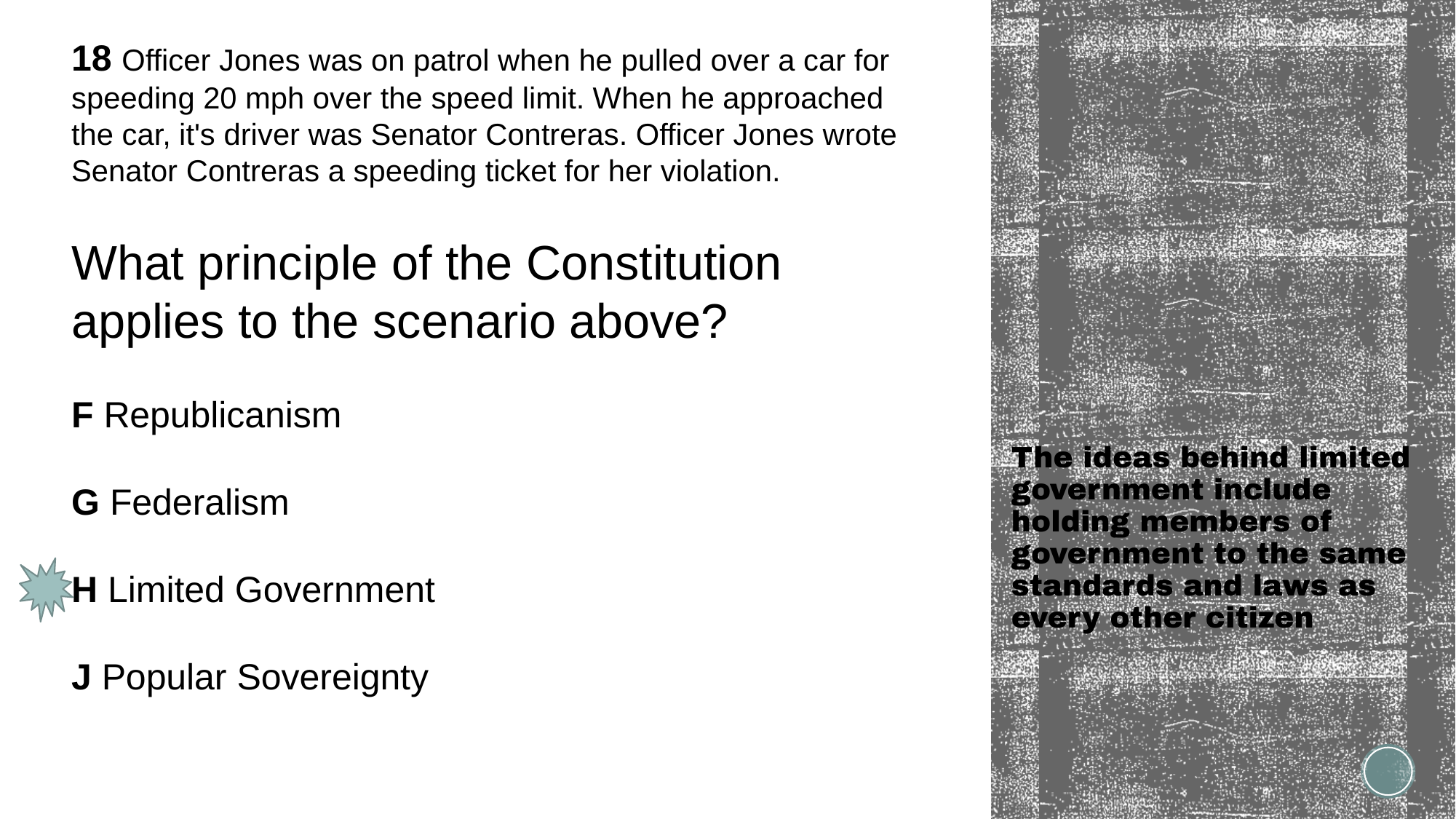

18 Officer Jones was on patrol when he pulled over a car for speeding 20 mph over the speed limit. When he approached the car, it's driver was Senator Contreras. Officer Jones wrote Senator Contreras a speeding ticket for her violation.

What principle of the Constitution applies to the scenario above?

F Republicanism

G Federalism

H Limited Government

J Popular Sovereignty
# The ideas behind limited government include holding members of government to the same standards and laws as every other citizen